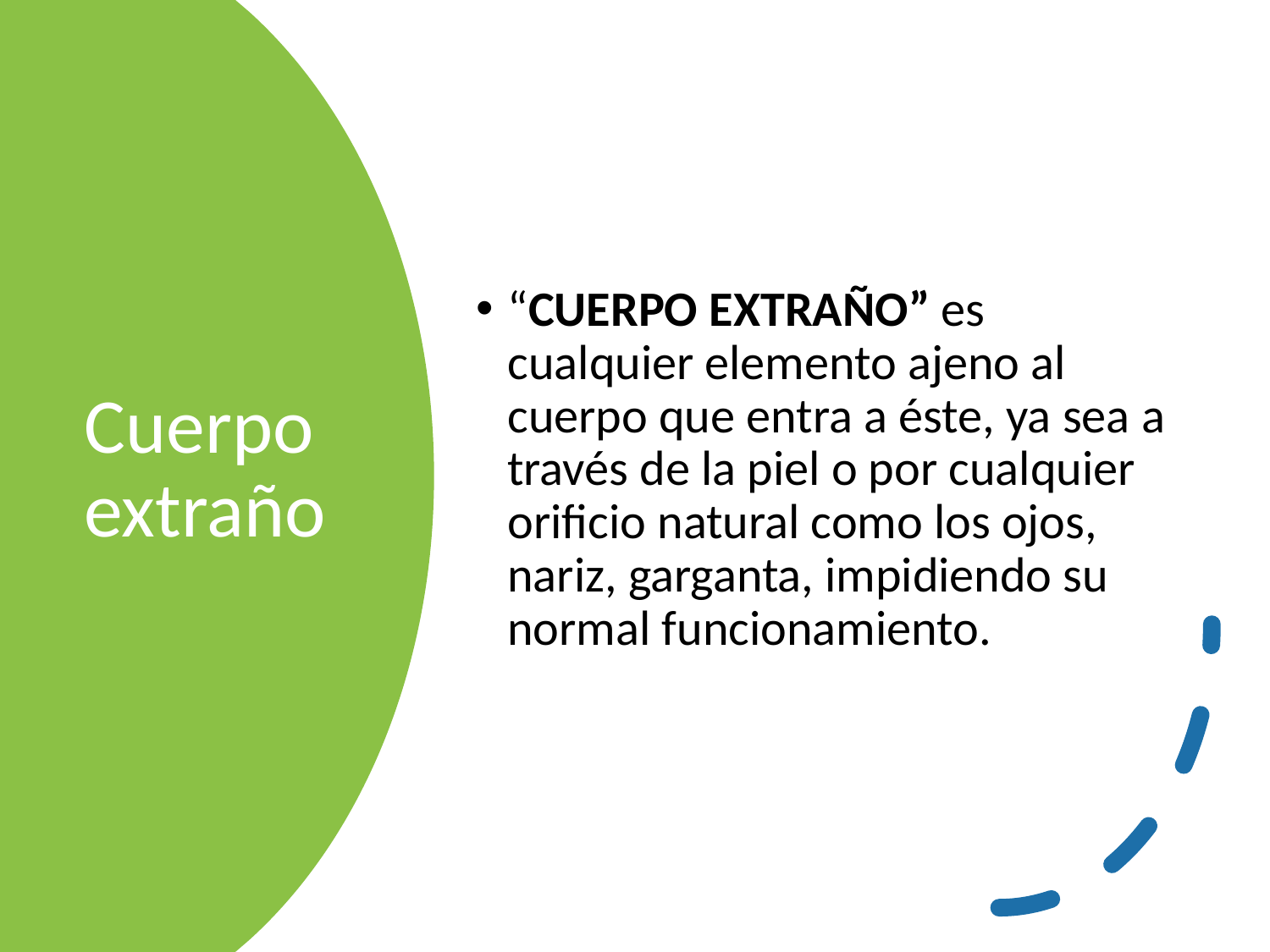

“CUERPO EXTRAÑO” es cualquier elemento ajeno al cuerpo que entra a éste, ya sea a través de la piel o por cualquier orificio natural como los ojos, nariz, garganta, impidiendo su normal funcionamiento.
# Cuerpo extraño